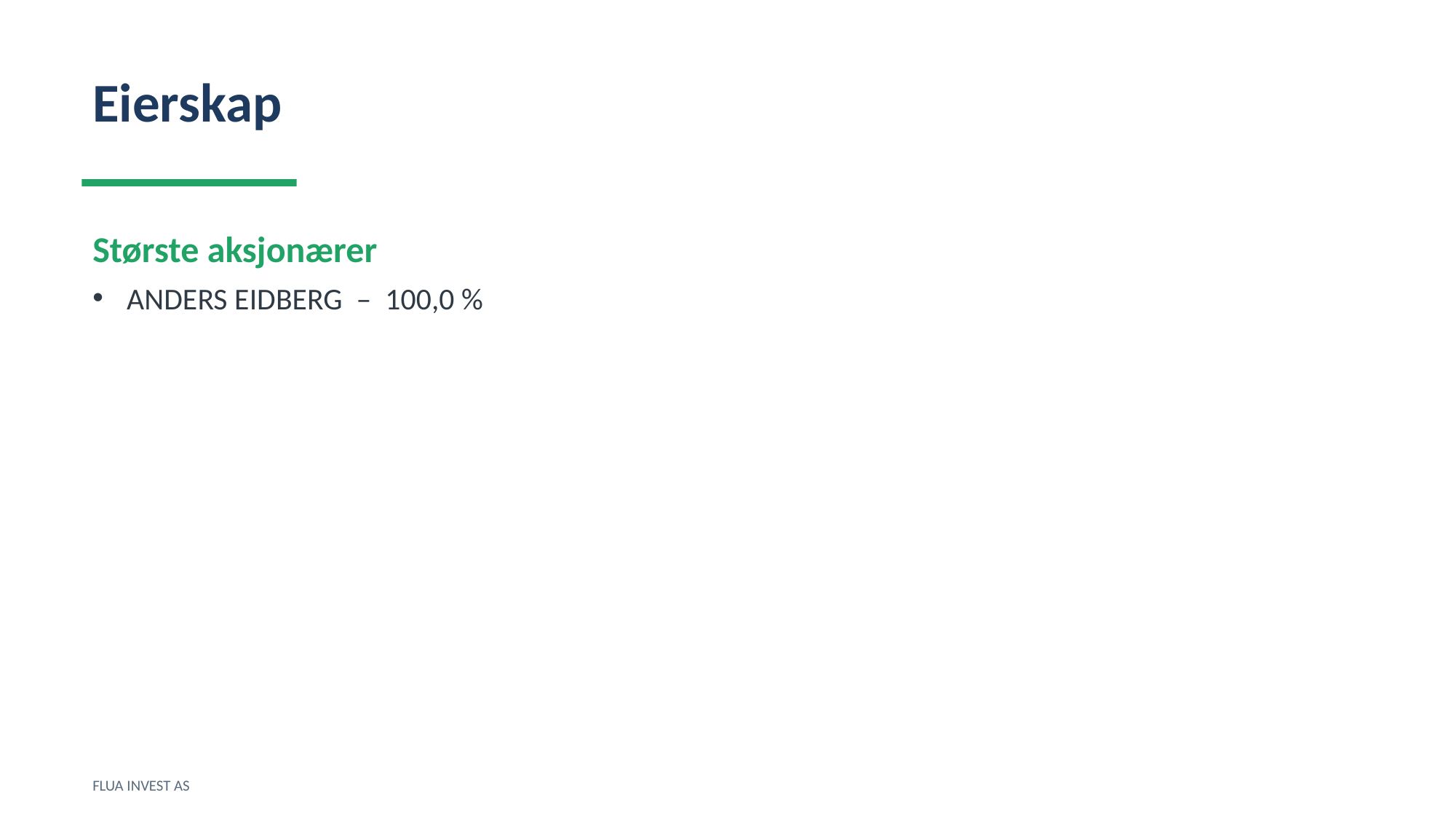

Eierskap

Største aksjonærer
ANDERS EIDBERG  –  100,0 %
FLUA INVEST AS